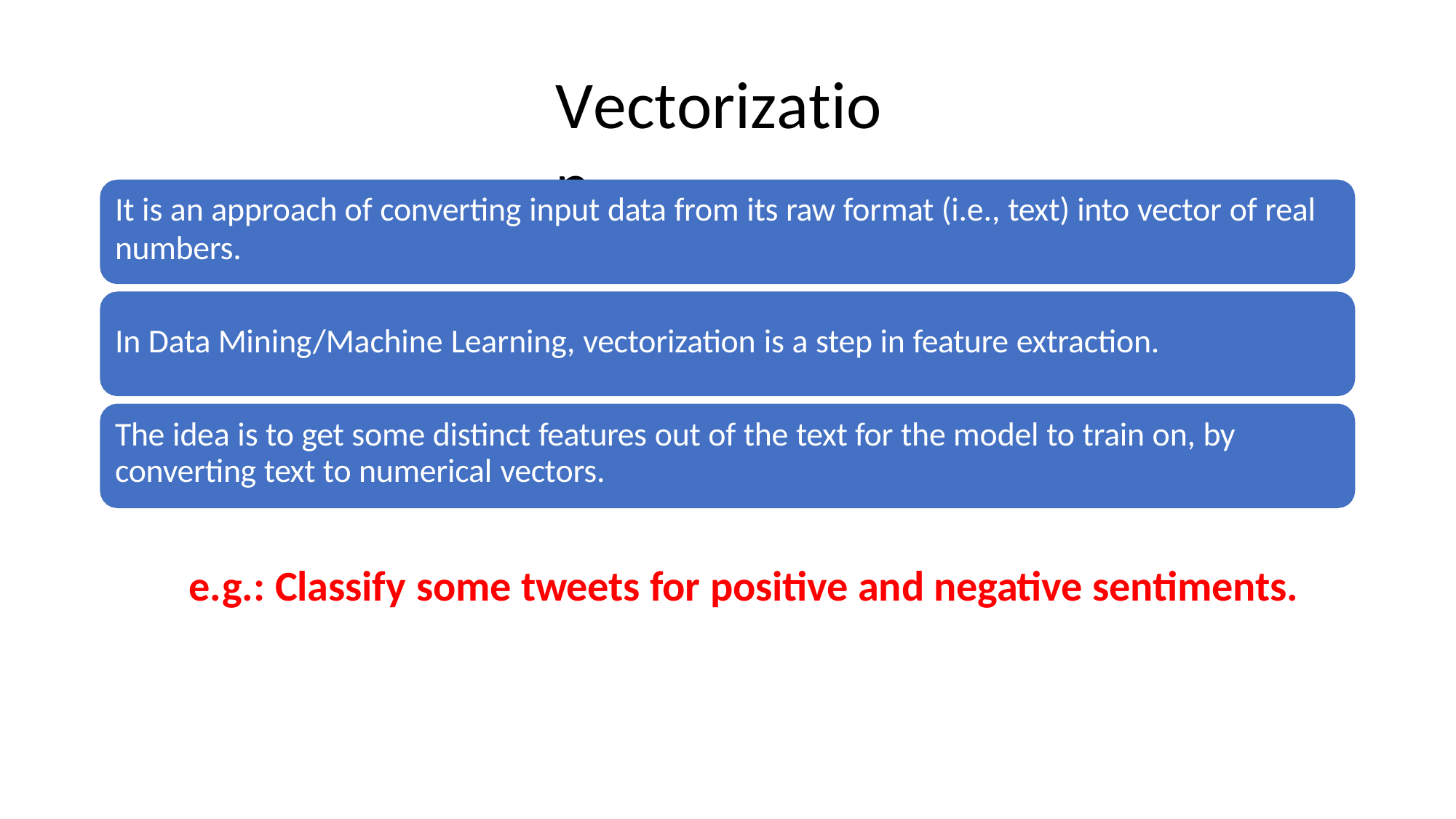

# Vectorization

It is an approach of converting input data from its raw format (i.e., text) into vector of real
numbers.

In Data Mining/Machine Learning, vectorization is a step in feature extraction.

The idea is to get some distinct features out of the text for the model to train on, by  converting text to numerical vectors.

e.g.: Classify some tweets for positive and negative sentiments.